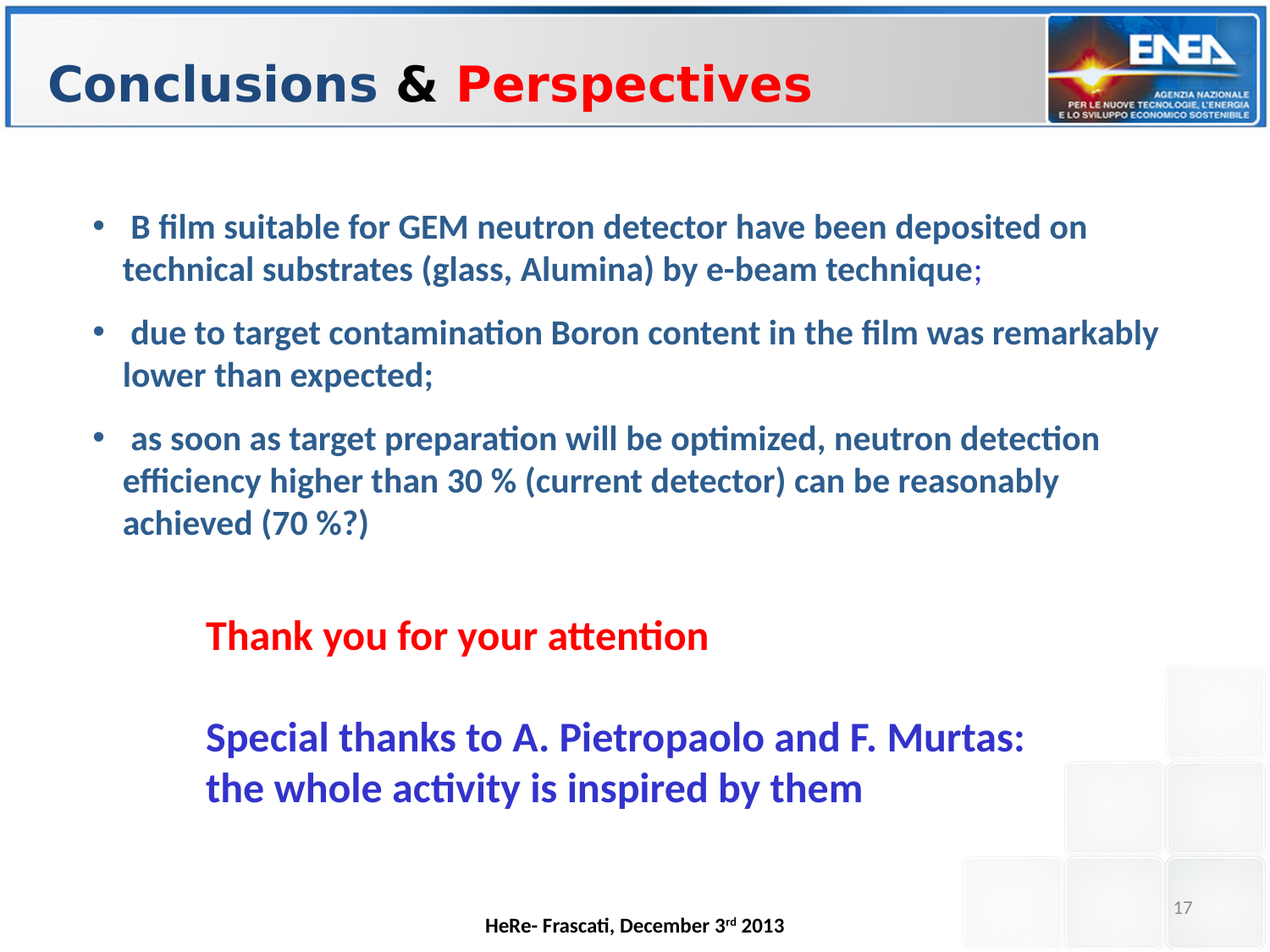

Conclusions & Perspectives
 B film suitable for GEM neutron detector have been deposited on technical substrates (glass, Alumina) by e-beam technique;
 due to target contamination Boron content in the film was remarkably lower than expected;
 as soon as target preparation will be optimized, neutron detection efficiency higher than 30 % (current detector) can be reasonably achieved (70 %?)

Thank you for your attention

Special thanks to A. Pietropaolo and F. Murtas:
the whole activity is inspired by them
17
HeRe- Frascati, December 3rd 2013